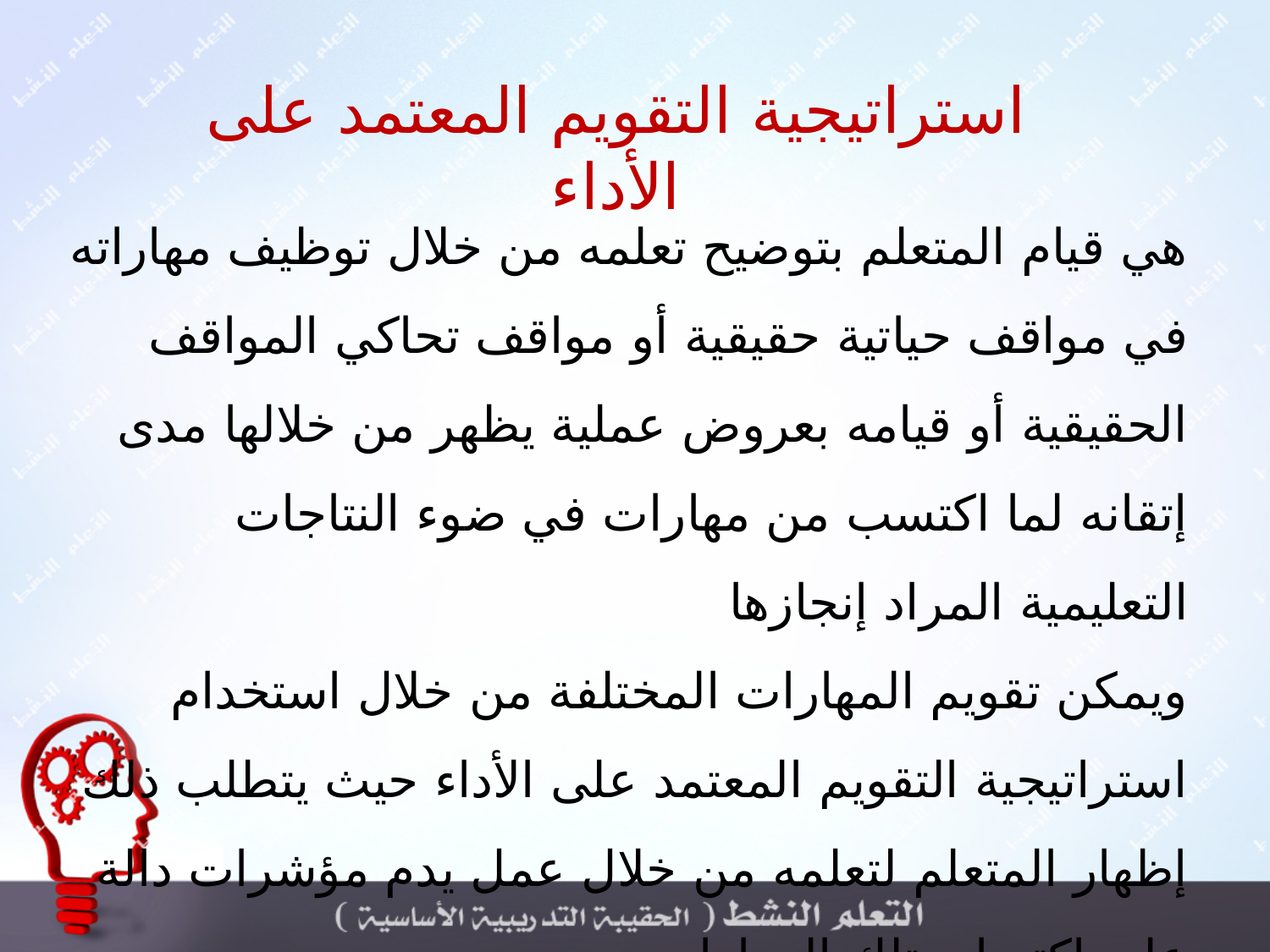

استراتيجية التقويم المعتمد على الأداء
هي قيام المتعلم بتوضيح تعلمه من خلال توظيف مهاراته في مواقف حياتية حقيقية أو مواقف تحاكي المواقف الحقيقية أو قيامه بعروض عملية يظهر من خلالها مدى إتقانه لما اكتسب من مهارات في ضوء النتاجات التعليمية المراد إنجازها
ويمكن تقويم المهارات المختلفة من خلال استخدام استراتيجية التقويم المعتمد على الأداء حيث يتطلب ذلك إظهار المتعلم لتعلمه من خلال عمل يدم مؤشرات دالة على اكتسابه تلك المهارات